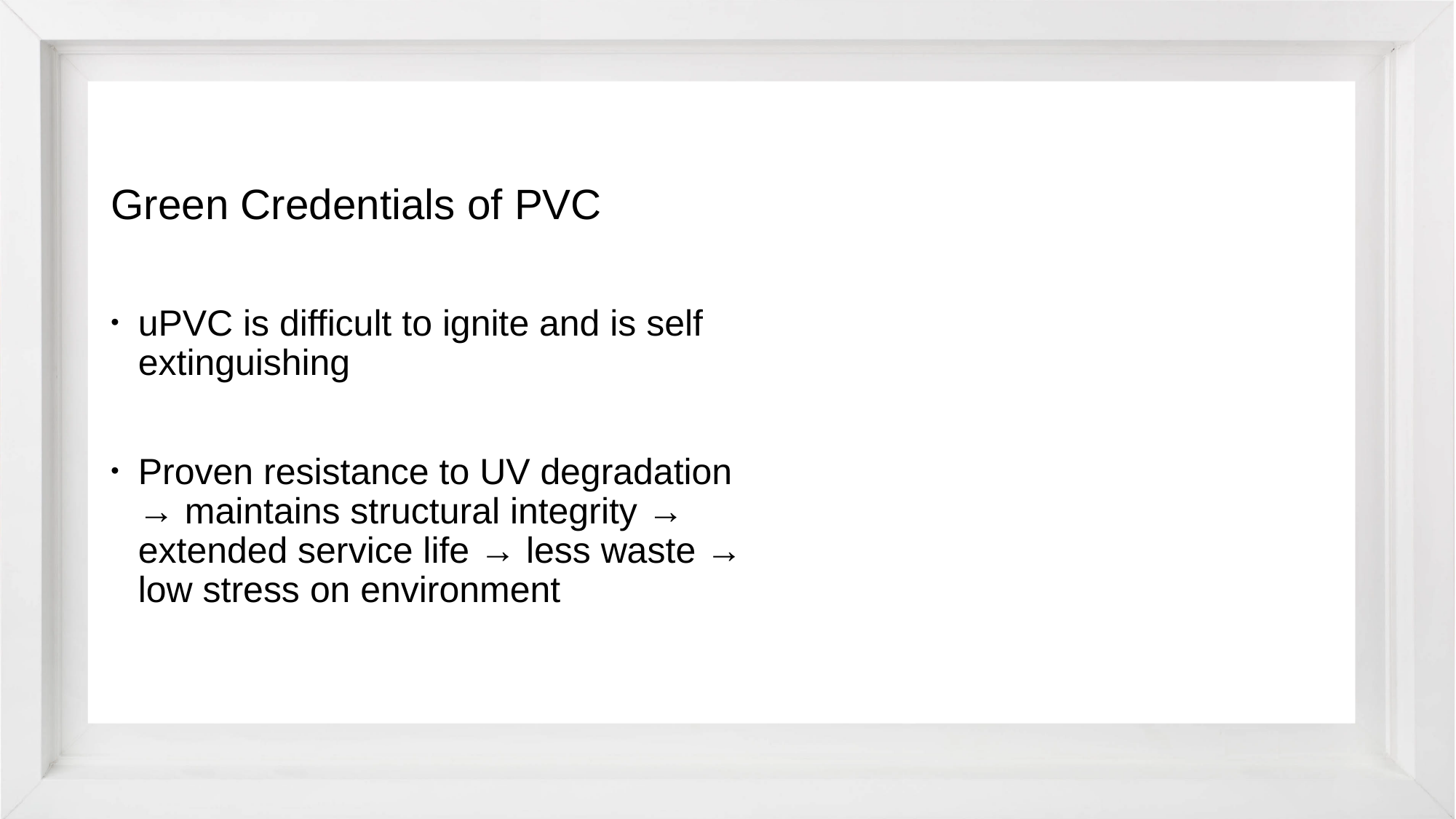

Green Credentials of PVC

uPVC is difficult to ignite and is self extinguishing

Proven resistance to UV degradation → maintains structural integrity → extended service life → less waste → low stress on environment